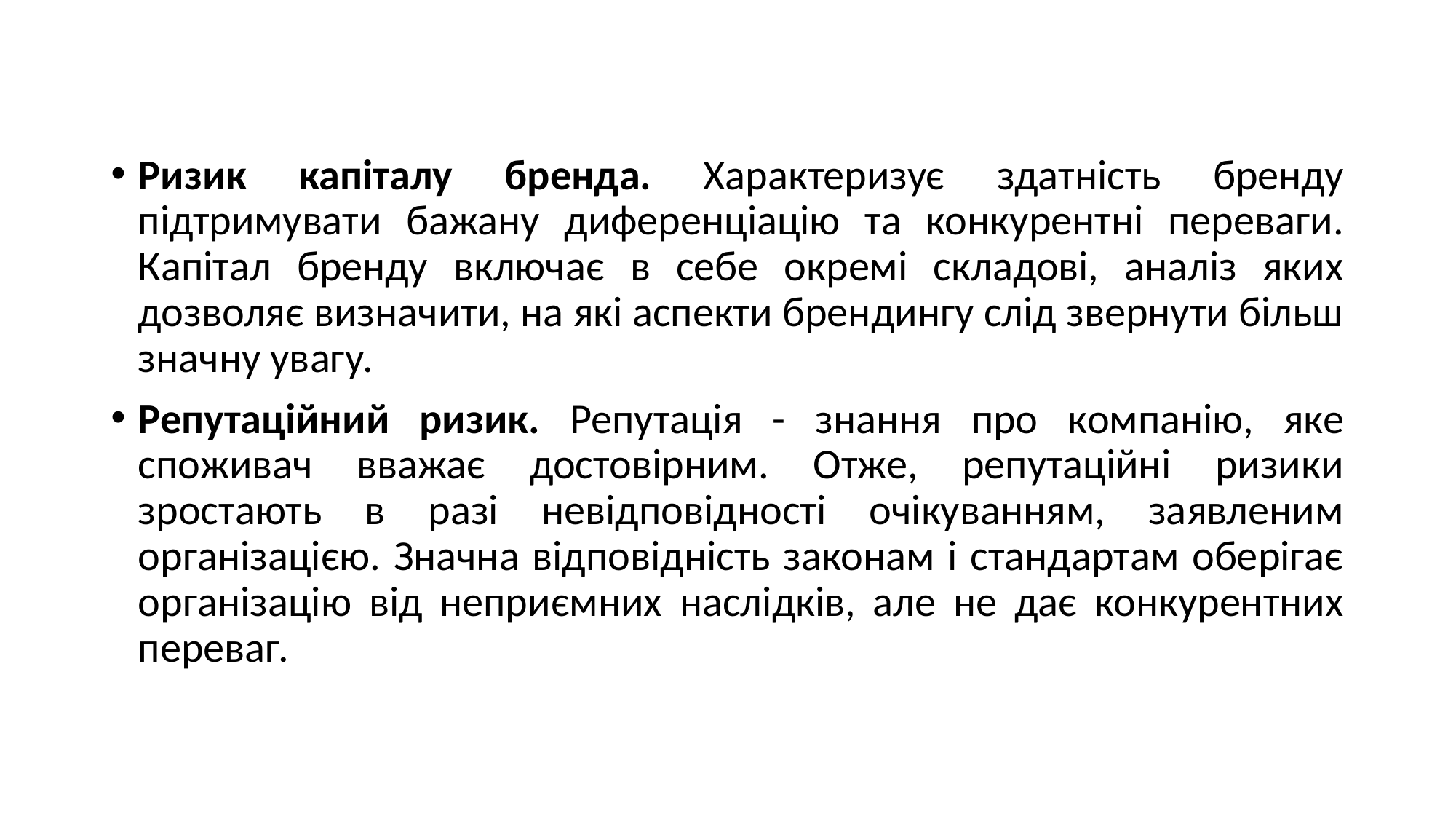

Ризик капіталу бренда. Характеризує здатність бренду підтримувати бажану диференціацію та конкурентні переваги. Капітал бренду включає в себе окремі складові, аналіз яких дозволяє визначити, на які аспекти брендингу слід звернути більш значну увагу.
Репутаційний ризик. Репутація - знання про компанію, яке споживач вважає достовірним. Отже, репутаційні ризики зростають в разі невідповідності очікуванням, заявленим організацією. Значна відповідність законам і стандартам оберігає організацію від неприємних наслідків, але не дає конкурентних переваг.